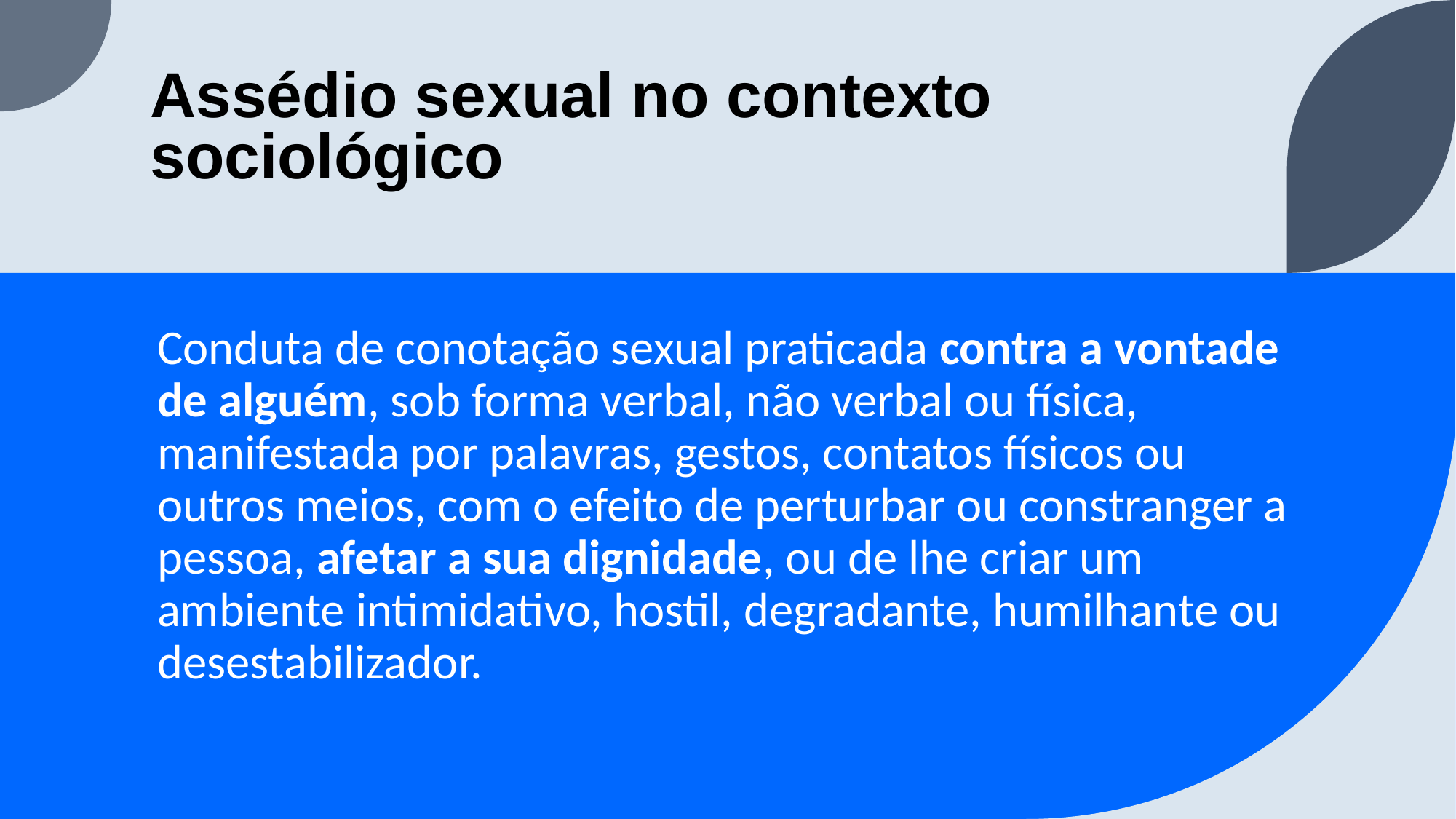

# Assédio sexual no contexto sociológico
Conduta de conotação sexual praticada contra a vontade de alguém, sob forma verbal, não verbal ou física, manifestada por palavras, gestos, contatos físicos ou outros meios, com o efeito de perturbar ou constranger a pessoa, afetar a sua dignidade, ou de lhe criar um ambiente intimidativo, hostil, degradante, humilhante ou desestabilizador.